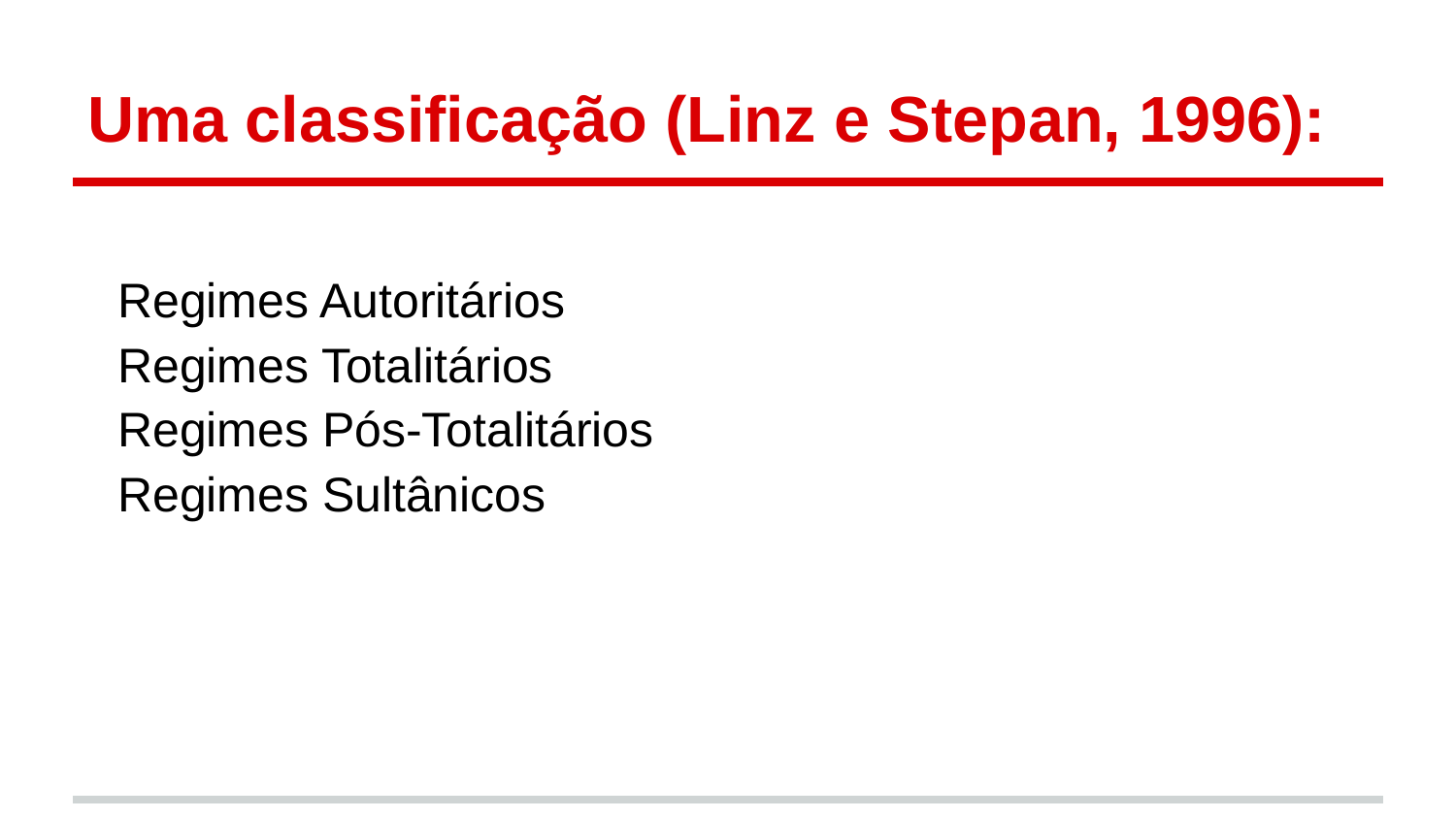

# Uma classificação (Linz e Stepan, 1996):

Regimes Autoritários
Regimes Totalitários
Regimes Pós-Totalitários
Regimes Sultânicos